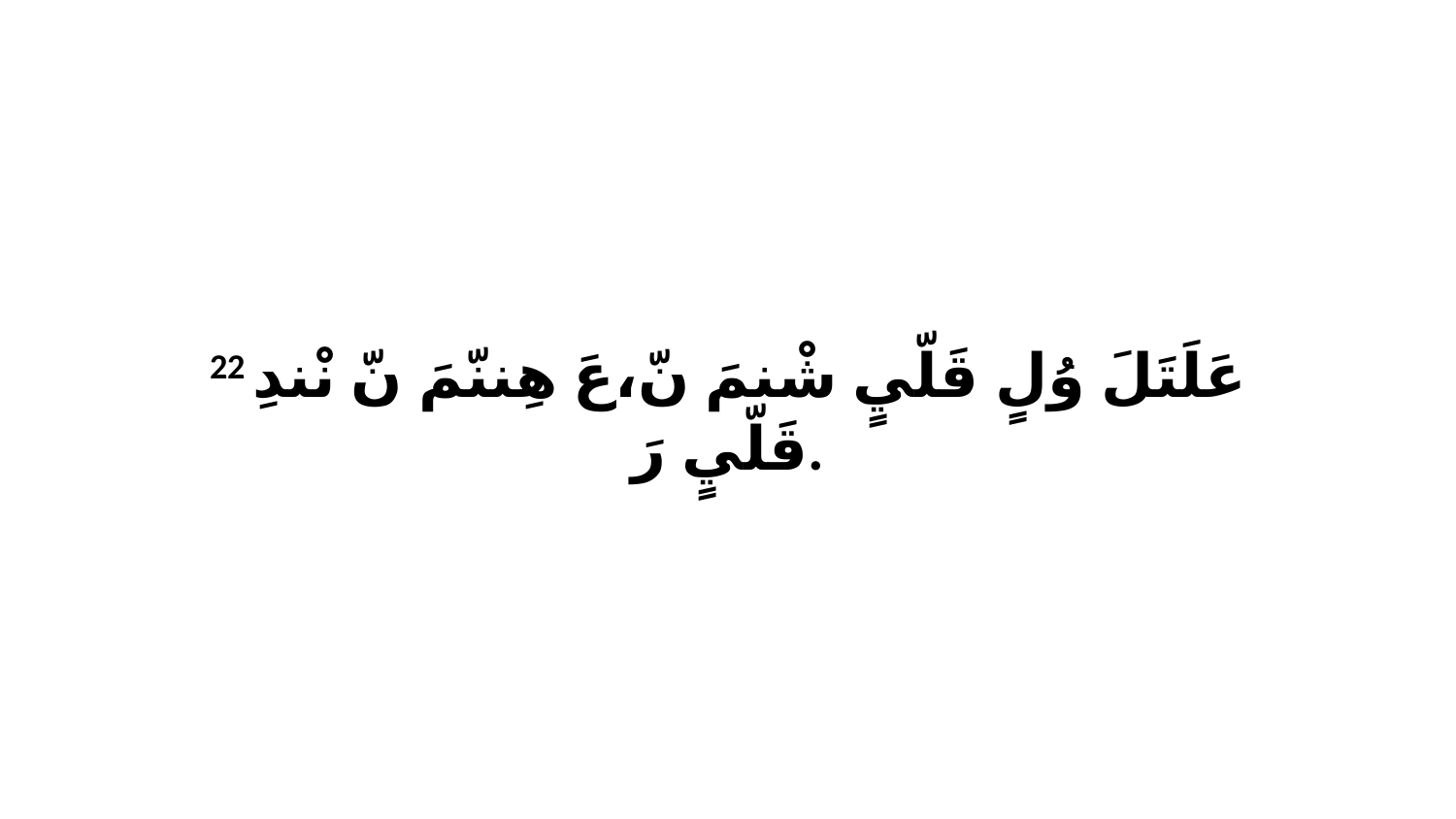

22 عَلَتَلَ وُلٍ قَلّيٍ شْنمَ نّ،عَ هِننّمَ نّ نْندِ قَلّيٍ رَ.